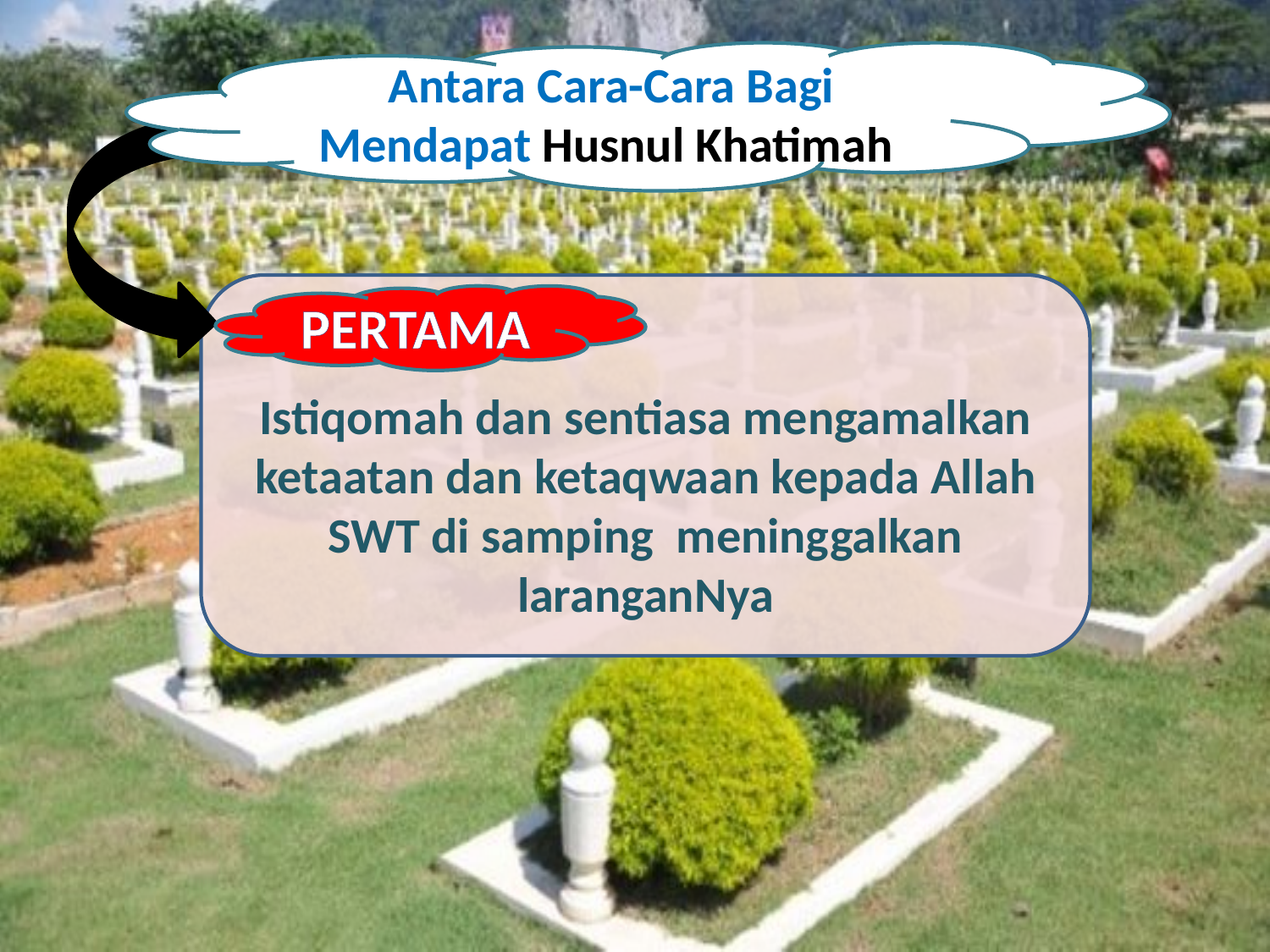

Antara Cara-Cara Bagi Mendapat Husnul Khatimah

Istiqomah dan sentiasa mengamalkan ketaatan dan ketaqwaan kepada Allah SWT di samping  meninggalkan laranganNya
PERTAMA